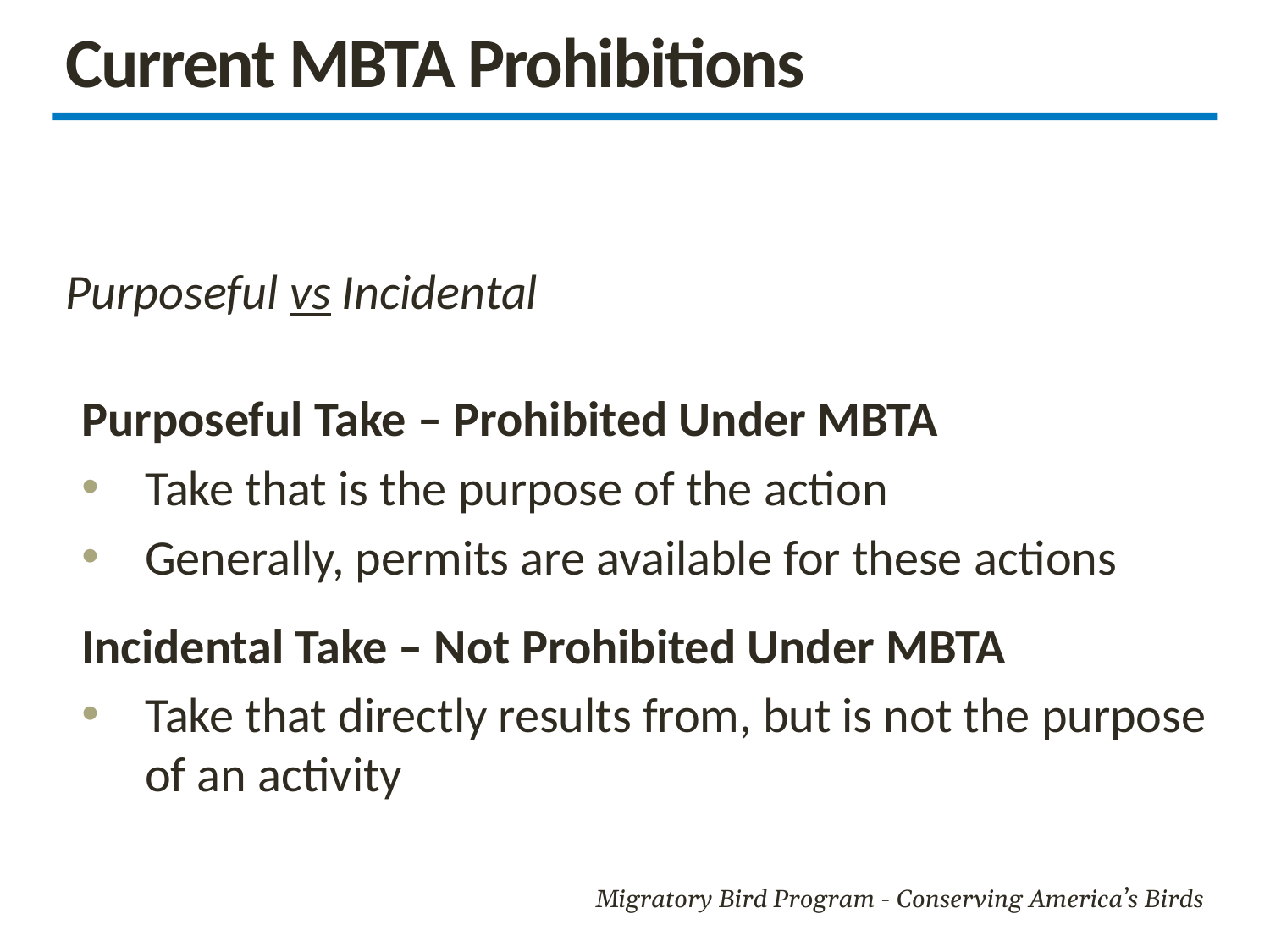

# Current MBTA Prohibitions
Purposeful vs Incidental
Purposeful Take – Prohibited Under MBTA
Take that is the purpose of the action
Generally, permits are available for these actions

Incidental Take – Not Prohibited Under MBTA
Take that directly results from, but is not the purpose of an activity